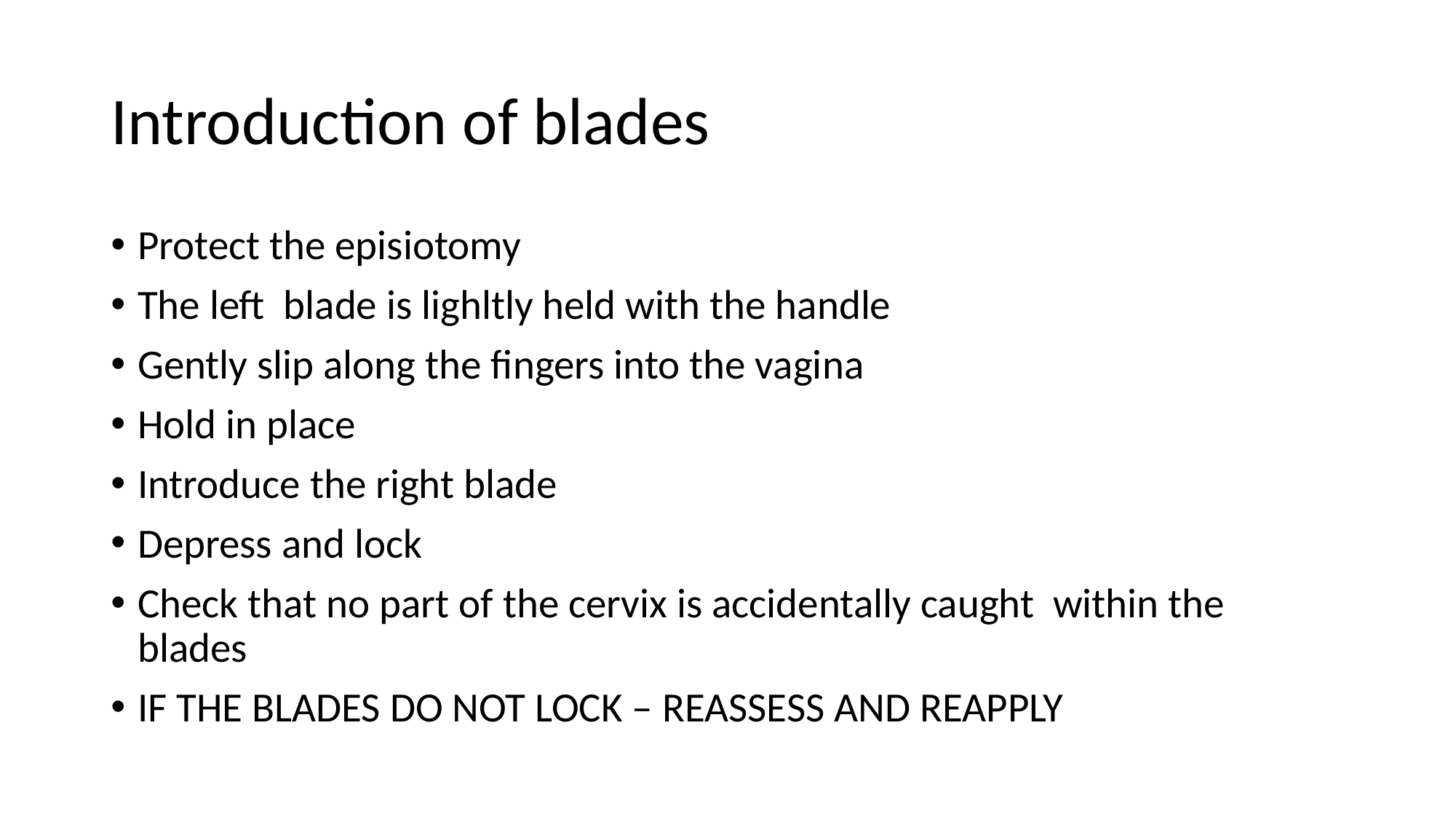

# Introduction of blades
Protect the episiotomy
The left  blade is lighltly held with the handle
Gently slip along the fingers into the vagina
Hold in place
Introduce the right blade
Depress and lock
Check that no part of the cervix is accidentally caught  within the blades
IF THE BLADES DO NOT LOCK – REASSESS AND REAPPLY